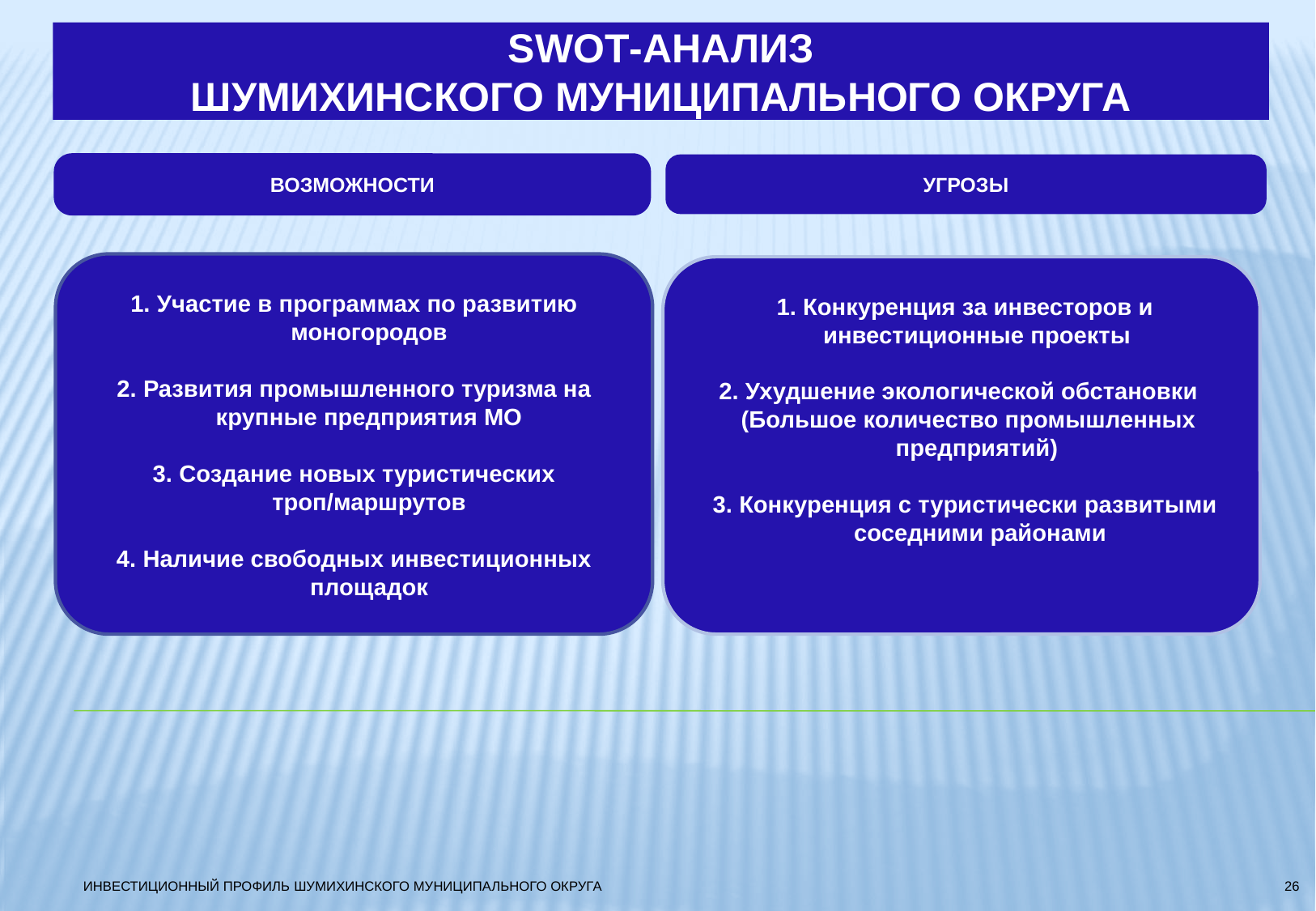

SWOT-АНАЛИЗ
ШУМИХИНСКОГО МУНИЦИПАЛЬНОГО ОКРУГА
ВОЗМОЖНОСТИ
УГРОЗЫ
1. Участие в программах по развитию моногородов

2. Развития промышленного туризма на крупные предприятия МО

3. Создание новых туристических троп/маршрутов

4. Наличие свободных инвестиционных площадок

1. Конкуренция за инвесторов и инвестиционные проекты

2. Ухудшение экологической обстановки
 (Большое количество промышленных предприятий)

3. Конкуренция с туристически развитыми соседними районами

ИНВЕСТИЦИОННЫЙ ПРОФИЛЬ ШУМИХИНСКОГО МУНИЦИПАЛЬНОГО ОКРУГА
26